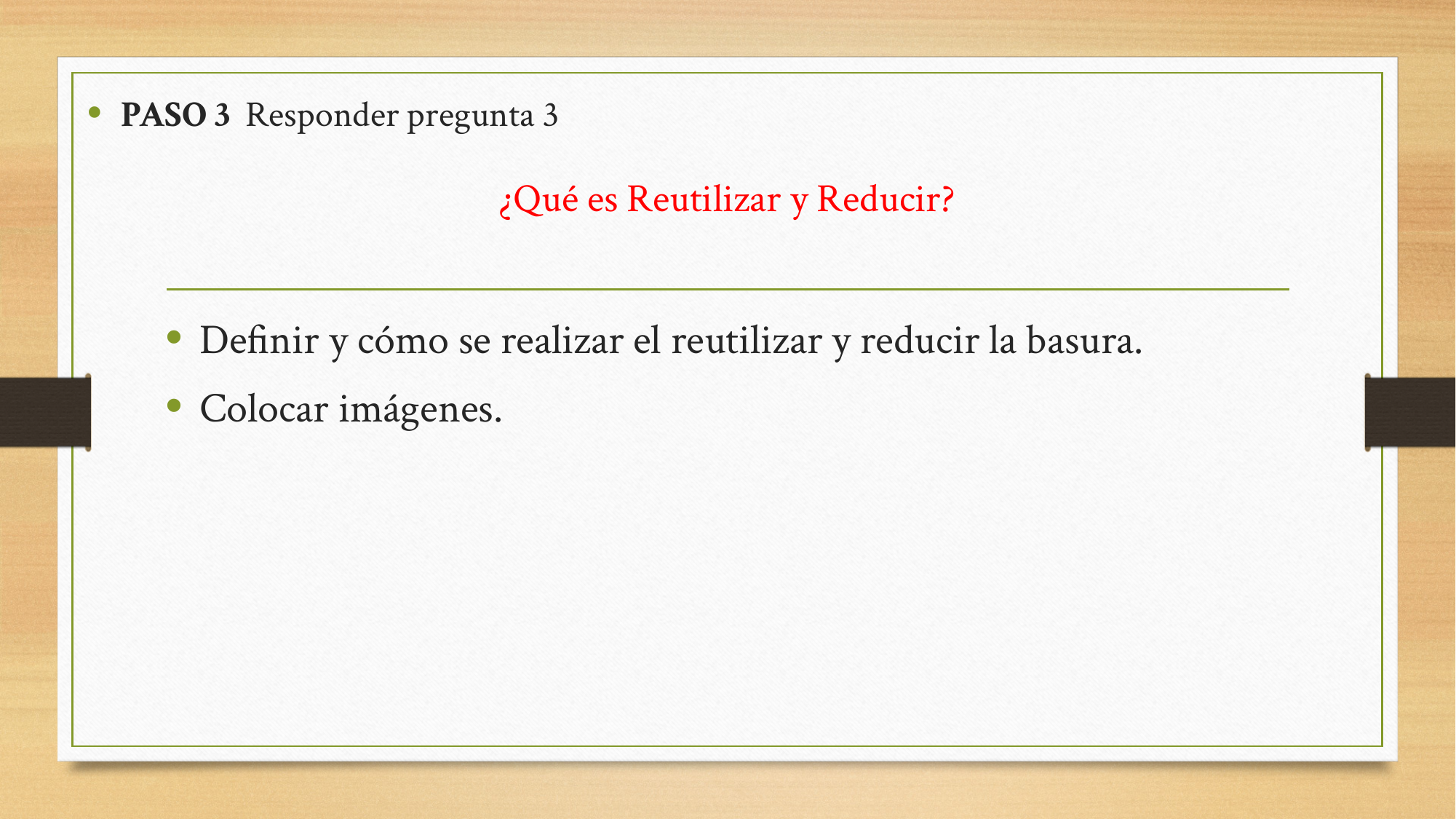

PASO 3  Responder pregunta 3
# ¿Qué es Reutilizar y Reducir?
Definir y cómo se realizar el reutilizar y reducir la basura.
Colocar imágenes.